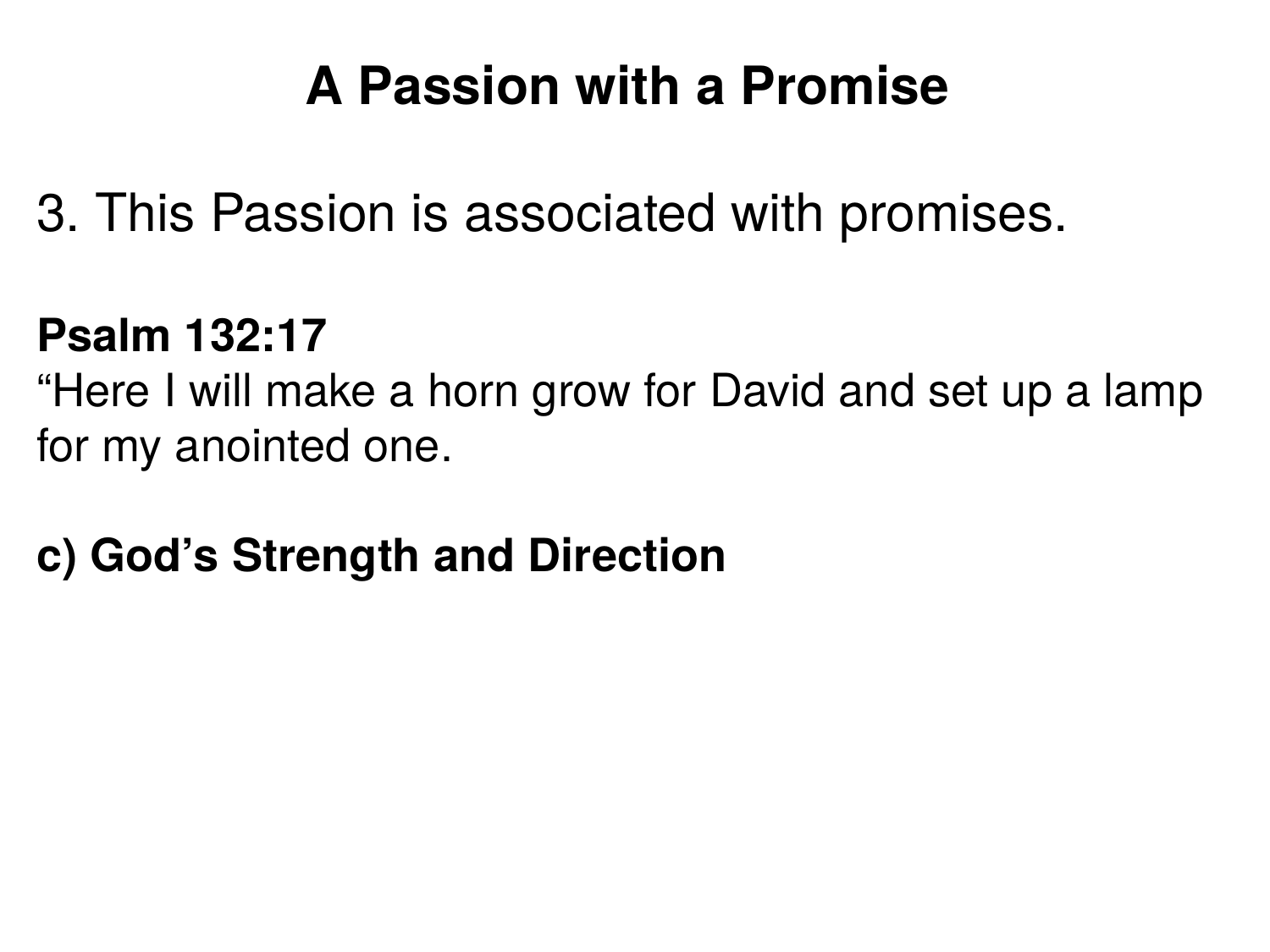

A Passion with a Promise

3. This Passion is associated with promises.

Psalm 132:17
“Here I will make a horn grow for David and set up a lamp for my anointed one.

c) God’s Strength and Direction